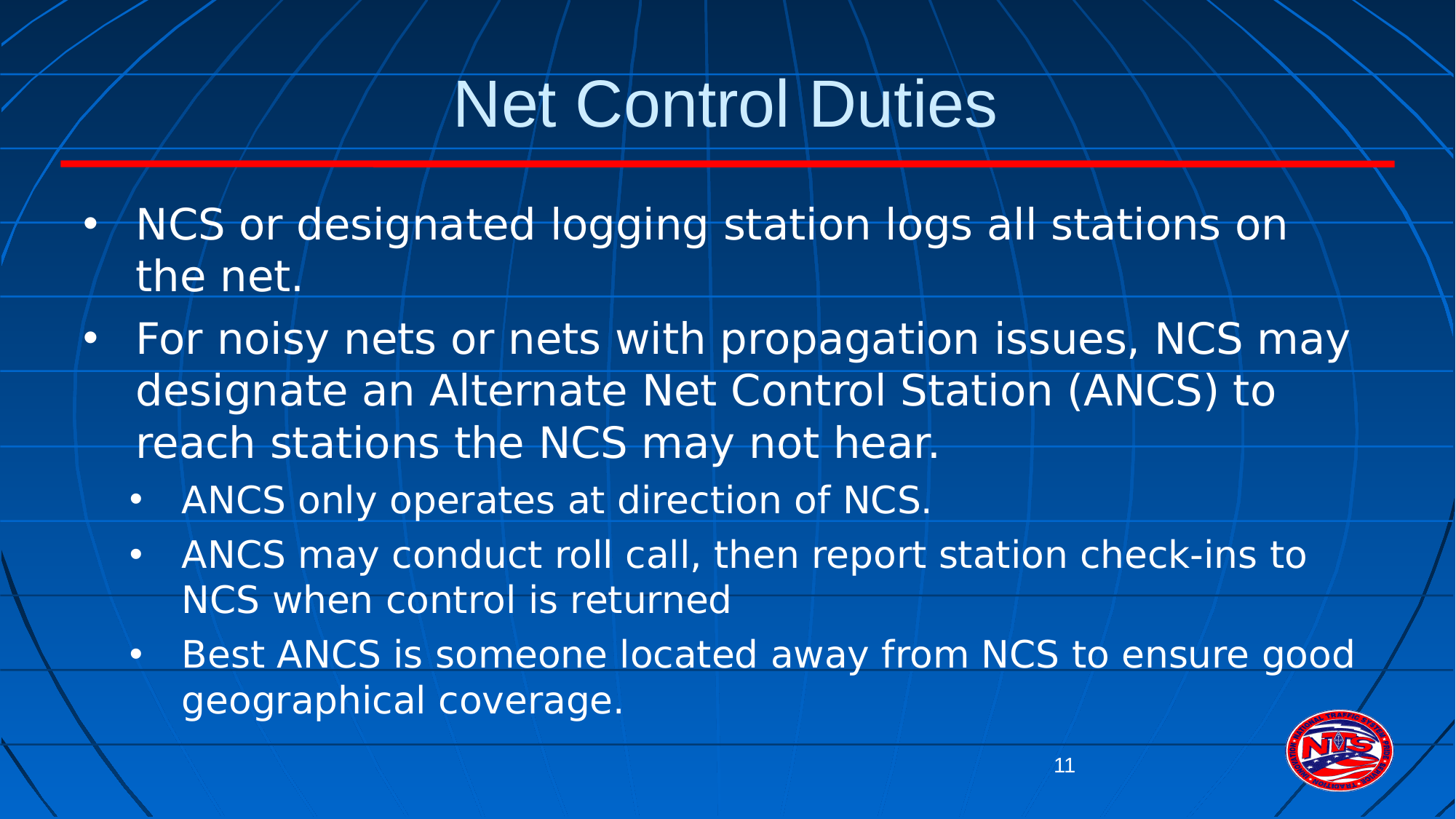

# Net Control Duties
NCS or designated logging station logs all stations on the net.
For noisy nets or nets with propagation issues, NCS may designate an Alternate Net Control Station (ANCS) to reach stations the NCS may not hear.
ANCS only operates at direction of NCS.
ANCS may conduct roll call, then report station check-ins to NCS when control is returned
Best ANCS is someone located away from NCS to ensure good geographical coverage.
11